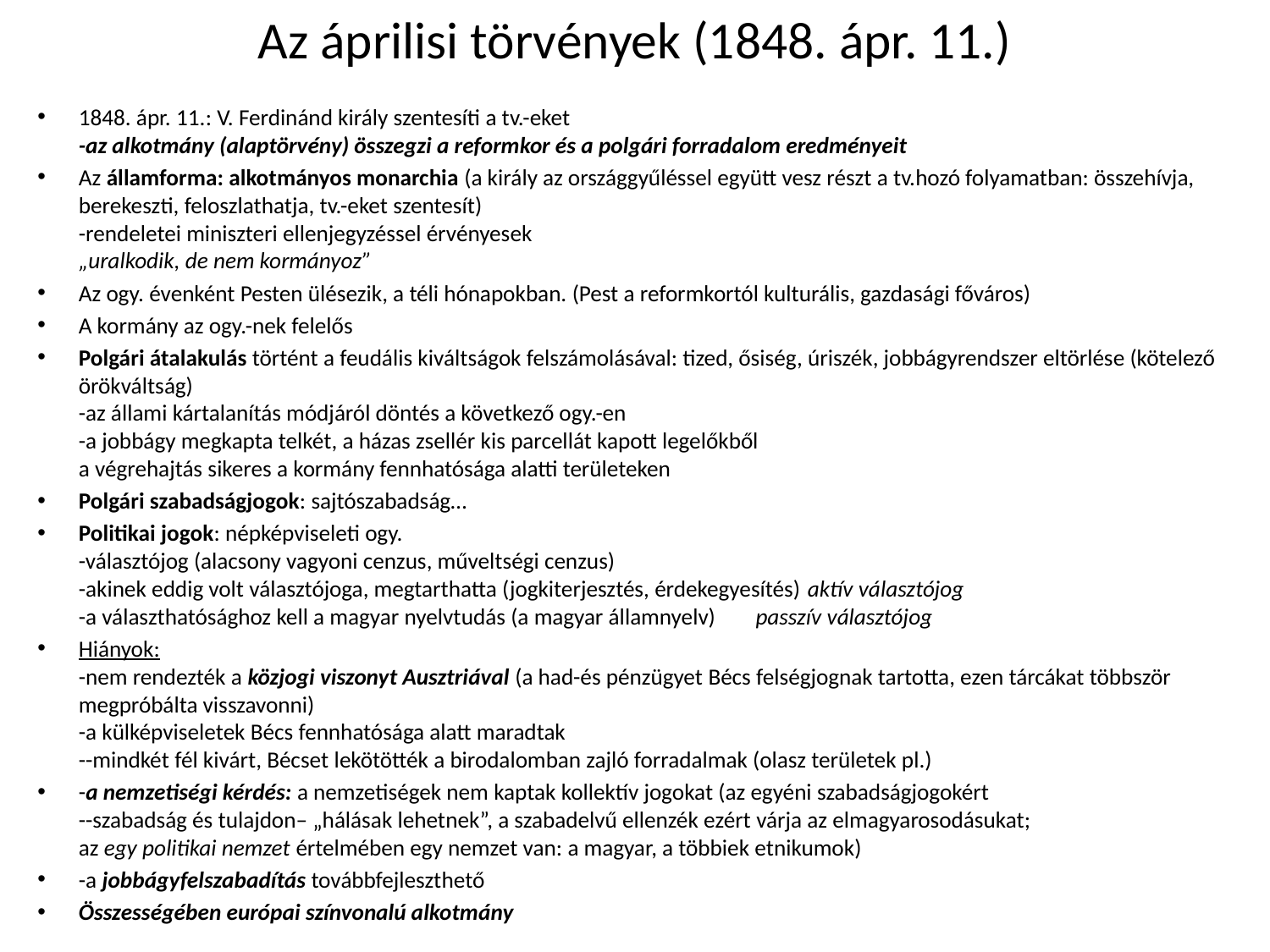

# Az áprilisi törvények (1848. ápr. 11.)
1848. ápr. 11.: V. Ferdinánd király szentesíti a tv.-eket
-az alkotmány (alaptörvény) összegzi a reformkor és a polgári forradalom eredményeit
Az államforma: alkotmányos monarchia (a király az országgyűléssel együtt vesz részt a tv.hozó folyamatban: összehívja, berekeszti, feloszlathatja, tv.-eket szentesít)
-rendeletei miniszteri ellenjegyzéssel érvényesek
„uralkodik, de nem kormányoz”
Az ogy. évenként Pesten ülésezik, a téli hónapokban. (Pest a reformkortól kulturális, gazdasági főváros)
A kormány az ogy.-nek felelős
Polgári átalakulás történt a feudális kiváltságok felszámolásával: tized, ősiség, úriszék, jobbágyrendszer eltörlése (kötelező örökváltság)
-az állami kártalanítás módjáról döntés a következő ogy.-en
-a jobbágy megkapta telkét, a házas zsellér kis parcellát kapott legelőkből
a végrehajtás sikeres a kormány fennhatósága alatti területeken
Polgári szabadságjogok: sajtószabadság…
Politikai jogok: népképviseleti ogy.
-választójog (alacsony vagyoni cenzus, műveltségi cenzus)
-akinek eddig volt választójoga, megtarthatta (jogkiterjesztés, érdekegyesítés)	aktív választójog
-a választhatósághoz kell a magyar nyelvtudás (a magyar államnyelv)	passzív választójog
Hiányok:
-nem rendezték a közjogi viszonyt Ausztriával (a had-és pénzügyet Bécs felségjognak tartotta, ezen tárcákat többször megpróbálta visszavonni)
-a külképviseletek Bécs fennhatósága alatt maradtak
--mindkét fél kivárt, Bécset lekötötték a birodalomban zajló forradalmak (olasz területek pl.)
-a nemzetiségi kérdés: a nemzetiségek nem kaptak kollektív jogokat (az egyéni szabadságjogokért
--szabadság és tulajdon– „hálásak lehetnek”, a szabadelvű ellenzék ezért várja az elmagyarosodásukat;
az egy politikai nemzet értelmében egy nemzet van: a magyar, a többiek etnikumok)
-a jobbágyfelszabadítás továbbfejleszthető
Összességében európai színvonalú alkotmány